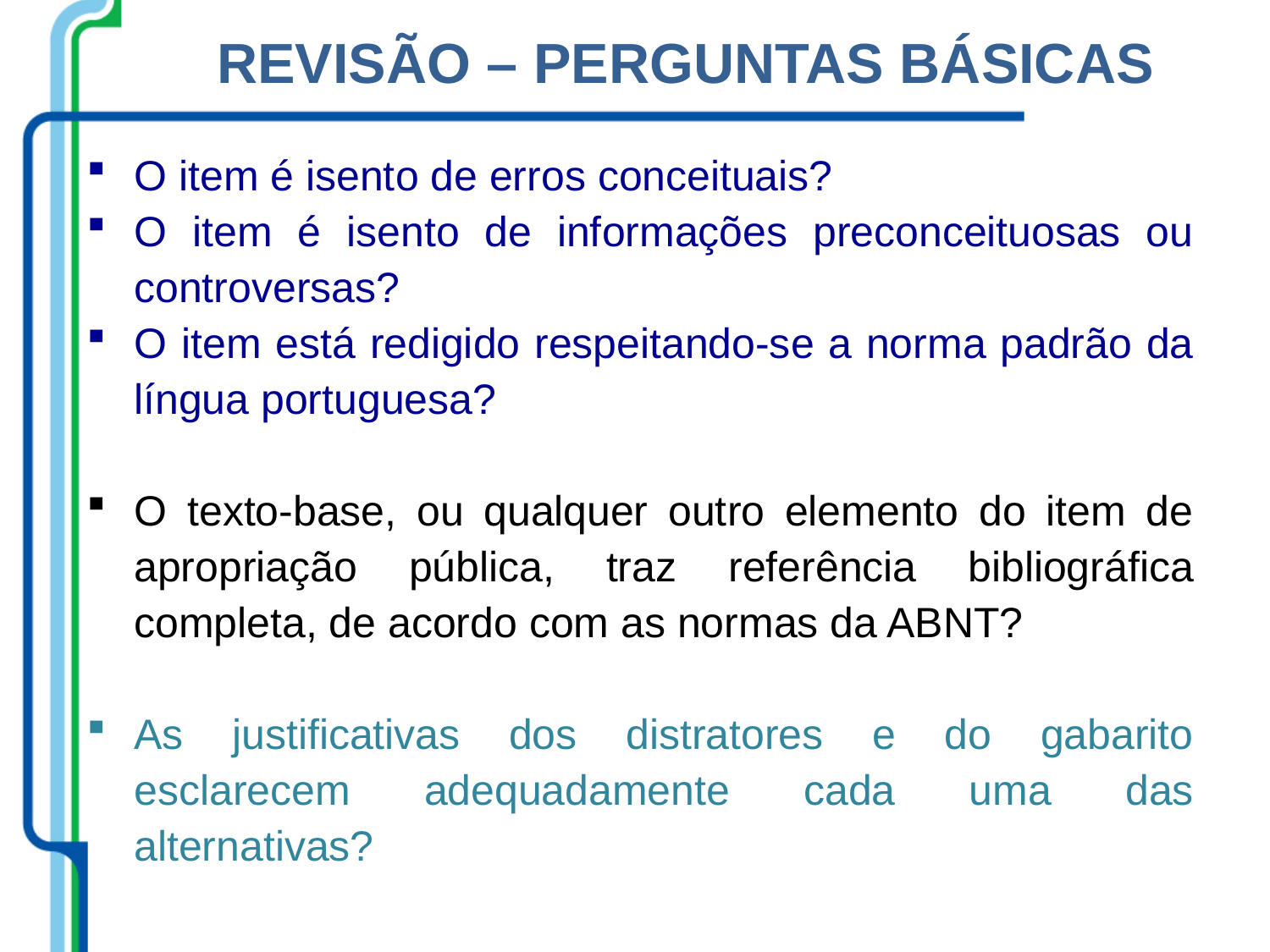

REVISÃO – PERGUNTAS BÁSICAS
O item é isento de erros conceituais?
O item é isento de informações preconceituosas ou controversas?
O item está redigido respeitando-se a norma padrão da língua portuguesa?

O texto-base, ou qualquer outro elemento do item de apropriação pública, traz referência bibliográfica completa, de acordo com as normas da ABNT?

As justificativas dos distratores e do gabarito esclarecem adequadamente cada uma das alternativas?